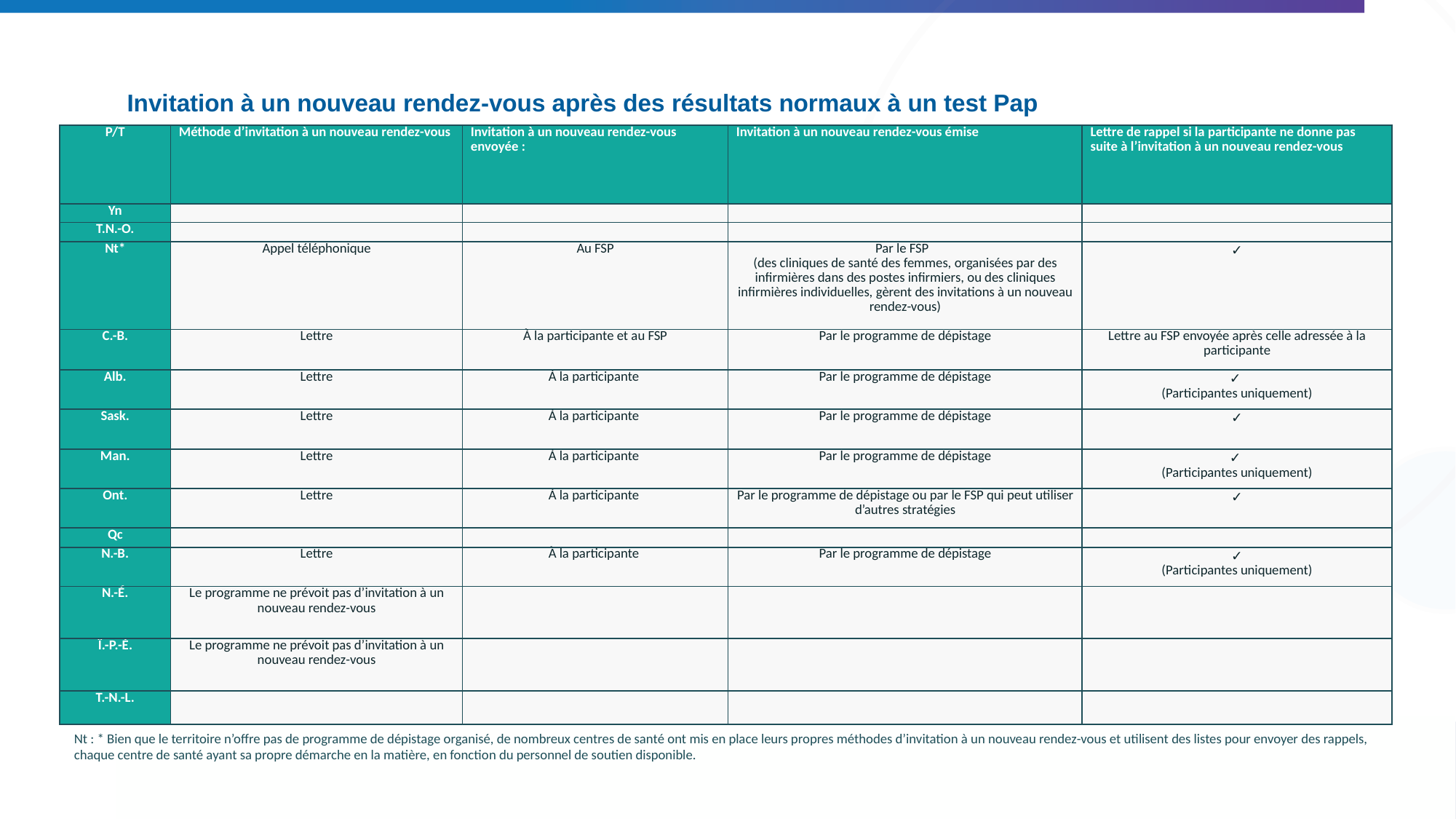

# Invitation à un nouveau rendez-vous après des résultats normaux à un test Pap
| P/T | Méthode d’invitation à un nouveau rendez-vous | Invitation à un nouveau rendez-vous envoyée : | Invitation à un nouveau rendez-vous émise | Lettre de rappel si la participante ne donne pas suite à l’invitation à un nouveau rendez-vous |
| --- | --- | --- | --- | --- |
| Yn |  |  |  |  |
| T.N.-O. |  |  |  |  |
| Nt\* | Appel téléphonique | Au FSP | Par le FSP (des cliniques de santé des femmes, organisées par des infirmières dans des postes infirmiers, ou des cliniques infirmières individuelles, gèrent des invitations à un nouveau rendez-vous) | ✓ |
| C.-B. | Lettre | À la participante et au FSP | Par le programme de dépistage | Lettre au FSP envoyée après celle adressée à la participante |
| Alb. | Lettre | À la participante | Par le programme de dépistage | ✓ (Participantes uniquement) |
| Sask. | Lettre | À la participante | Par le programme de dépistage | ✓ |
| Man. | Lettre | À la participante | Par le programme de dépistage | ✓ (Participantes uniquement) |
| Ont. | Lettre | À la participante | Par le programme de dépistage ou par le FSP qui peut utiliser d’autres stratégies | ✓ |
| Qc |  |  |  |  |
| N.-B. | Lettre | À la participante | Par le programme de dépistage | ✓ (Participantes uniquement) |
| N.-É. | Le programme ne prévoit pas d’invitation à un nouveau rendez-vous |  |  |  |
| Î.-P.-É. | Le programme ne prévoit pas d’invitation à un nouveau rendez-vous |  |  |  |
| T.-N.-L. |  |  |  |  |
Nt : * Bien que le territoire n’offre pas de programme de dépistage organisé, de nombreux centres de santé ont mis en place leurs propres méthodes d’invitation à un nouveau rendez-vous et utilisent des listes pour envoyer des rappels, chaque centre de santé ayant sa propre démarche en la matière, en fonction du personnel de soutien disponible.